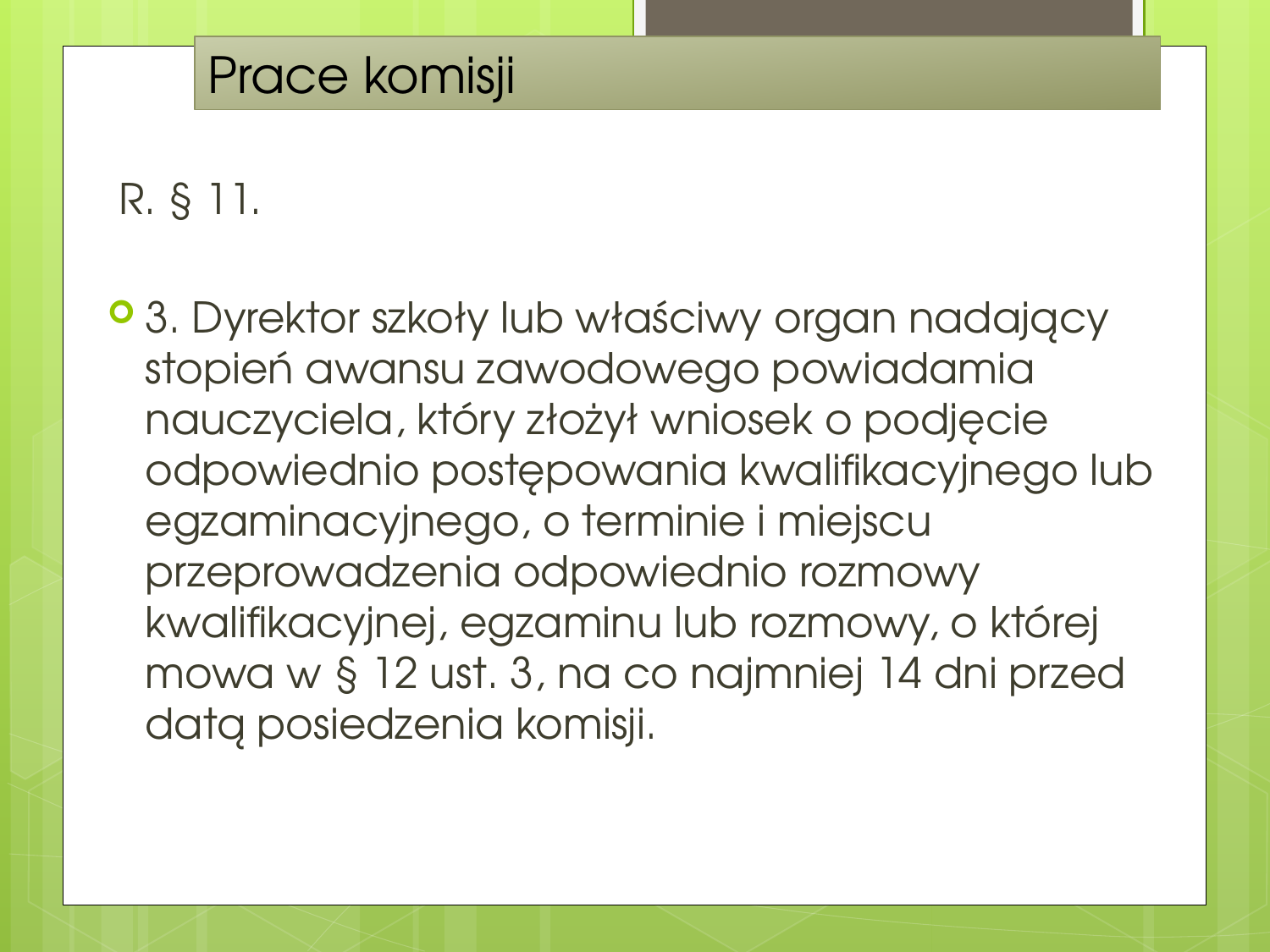

# Prace komisji
 R. § 11.

3. Dyrektor szkoły lub właściwy organ nadający stopień awansu zawodowego powiadamia nauczyciela, który złożył wniosek o podjęcie odpowiednio postępowania kwalifikacyjnego lub egzaminacyjnego, o terminie i miejscu przeprowadzenia odpowiednio rozmowy kwalifikacyjnej, egzaminu lub rozmowy, o której mowa w § 12 ust. 3, na co najmniej 14 dni przed datą posiedzenia komisji.